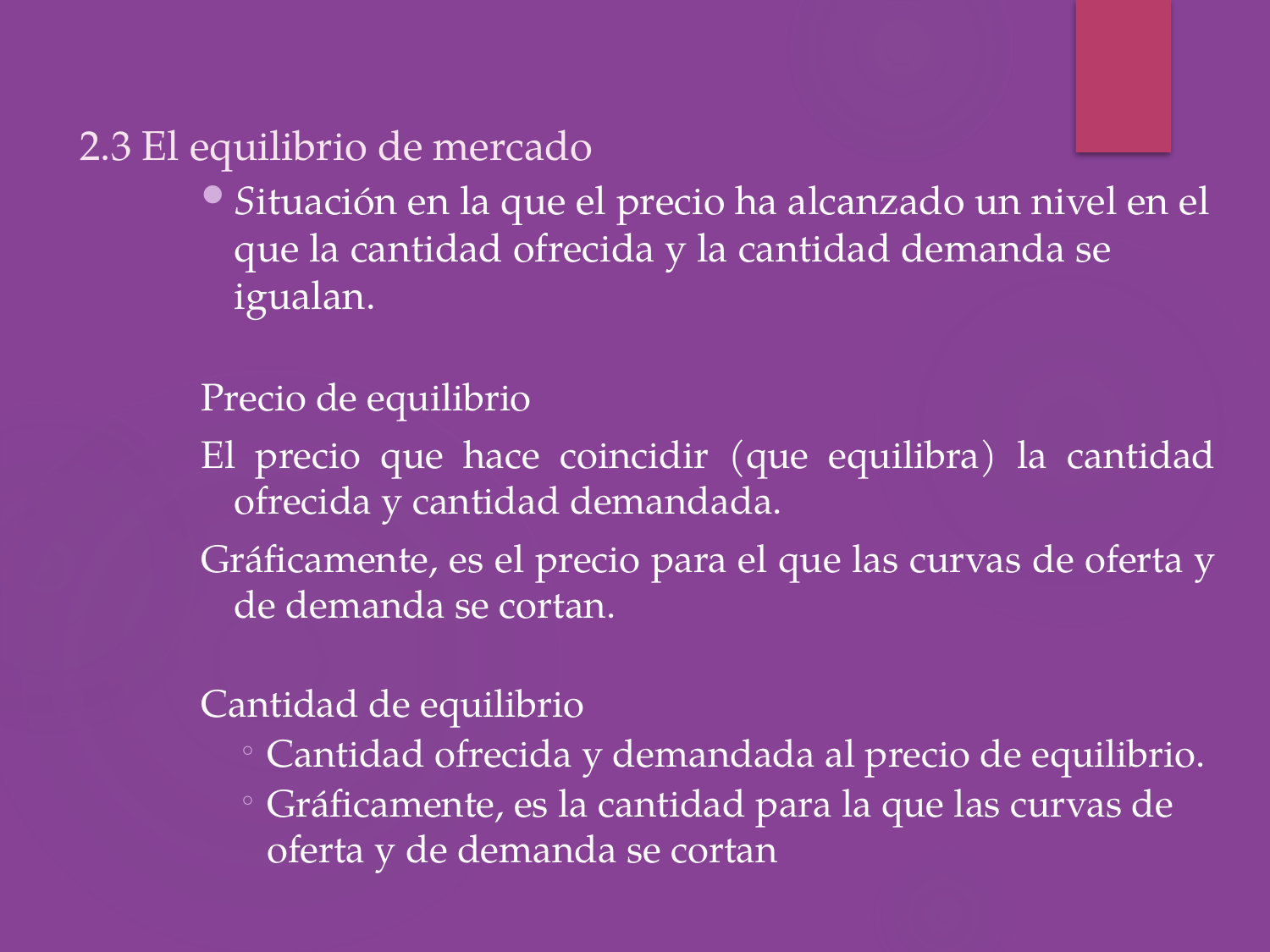

# 2.3 El equilibrio de mercado

Situación en la que el precio ha alcanzado un nivel en el que la cantidad ofrecida y la cantidad demanda se igualan.

Precio de equilibrio
El precio que hace coincidir (que equilibra) la cantidad ofrecida y cantidad demandada.
Gráficamente, es el precio para el que las curvas de oferta y de demanda se cortan.

Cantidad de equilibrio
Cantidad ofrecida y demandada al precio de equilibrio.
Gráficamente, es la cantidad para la que las curvas de oferta y de demanda se cortan